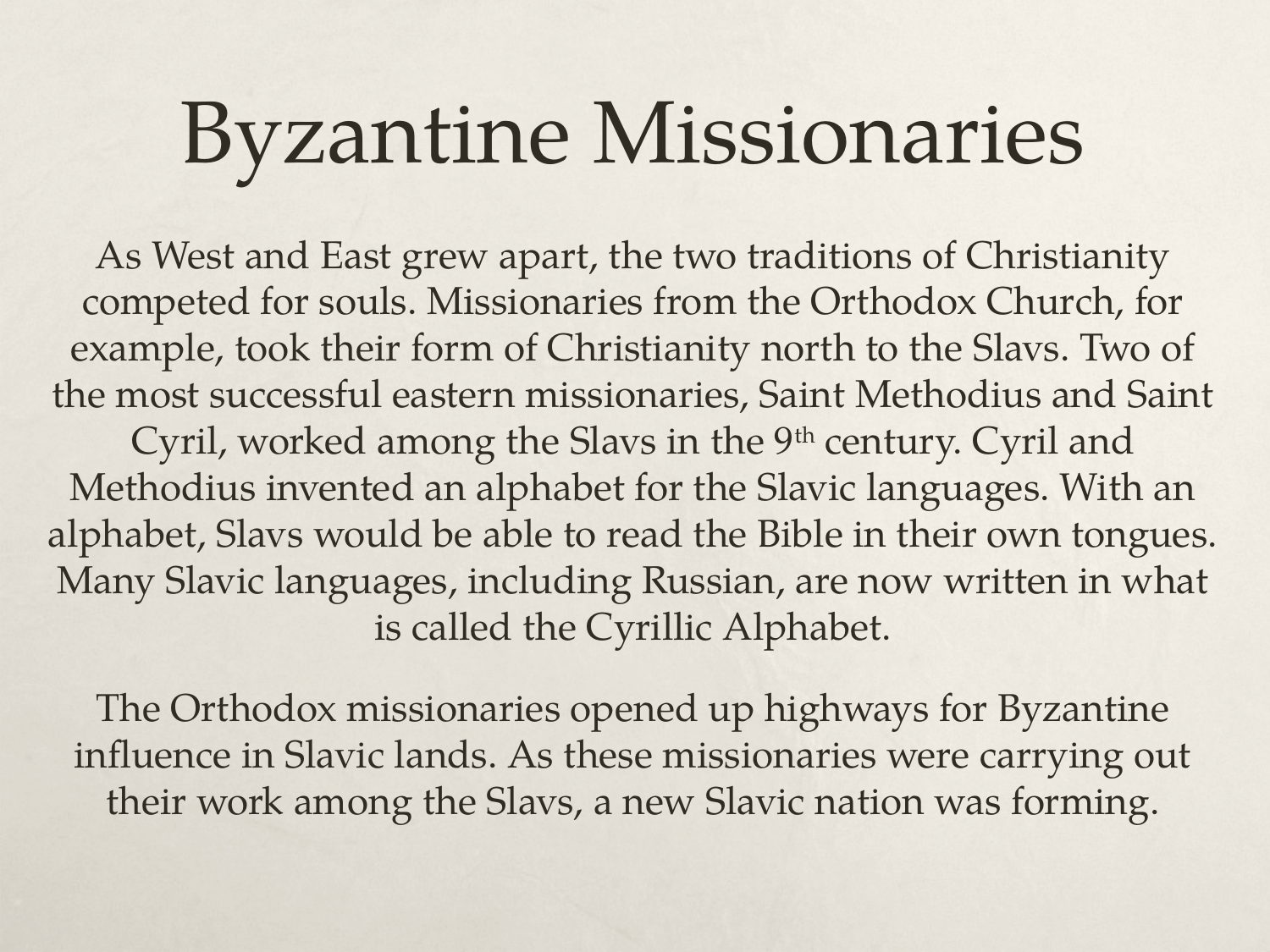

# Byzantine Missionaries
As West and East grew apart, the two traditions of Christianity competed for souls. Missionaries from the Orthodox Church, for example, took their form of Christianity north to the Slavs. Two of the most successful eastern missionaries, Saint Methodius and Saint Cyril, worked among the Slavs in the 9th century. Cyril and Methodius invented an alphabet for the Slavic languages. With an alphabet, Slavs would be able to read the Bible in their own tongues. Many Slavic languages, including Russian, are now written in what is called the Cyrillic Alphabet.
The Orthodox missionaries opened up highways for Byzantine influence in Slavic lands. As these missionaries were carrying out their work among the Slavs, a new Slavic nation was forming.